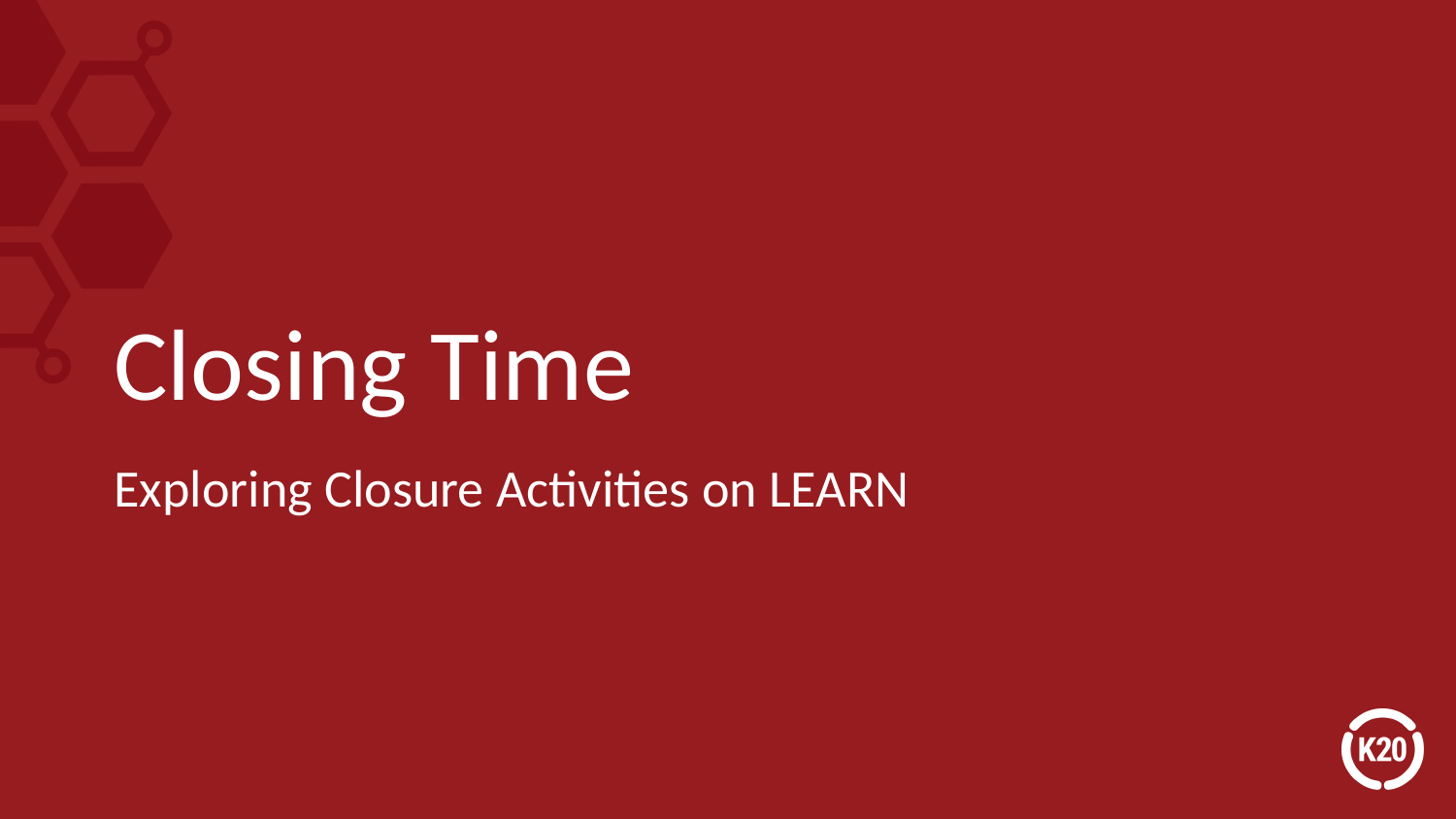

# Closing Time
Exploring Closure Activities on LEARN